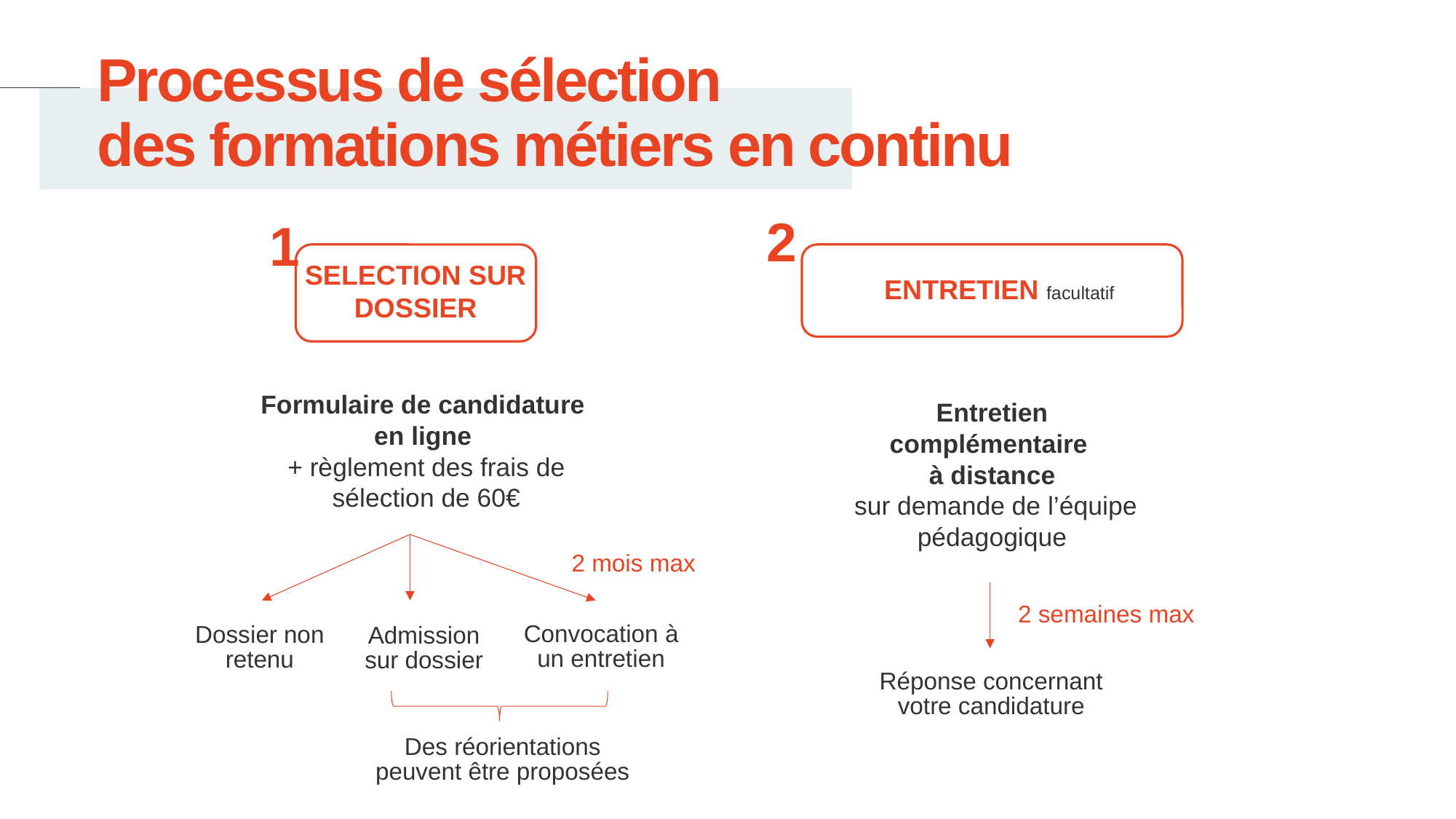

Processus de sélection
des formations métiers en continu

2
1

SELECTION SUR DOSSIER
ENTRETIEN facultatif
Formulaire de candidature
en ligne
+ règlement des frais de sélection de 60€
Entretien complémentaire
à distance
 sur demande de l’équipe pédagogique
2 mois max
2 semaines max

Convocation à un entretien
Dossier non retenu
Admission sur dossier
Réponse concernant votre candidature
Des réorientations peuvent être proposées